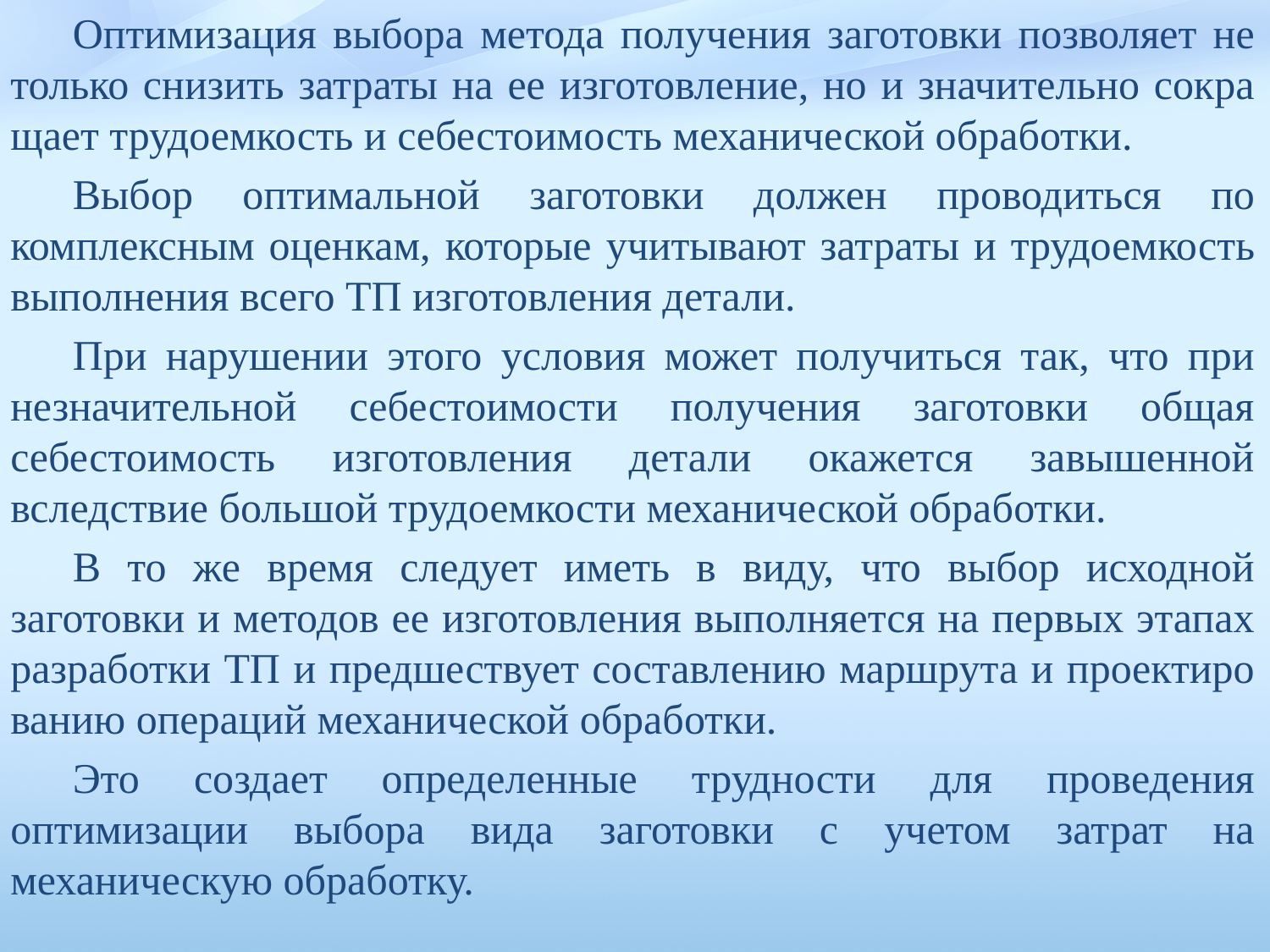

Оптимизация выбора метода получения заготовки позволяет не только снизить затраты на ее изготовление, но и значительно сокра­щает трудоемкость и себестоимость механической обработки.
Выбор оптимальной заготовки должен проводиться по комплексным оцен­кам, которые учитывают затраты и трудоемкость выполнения всего ТП изготовления детали.
При нарушении этого условия может получиться так, что при незначительной себестоимости получения заготовки общая себестоимость изготовления детали окажется завышенной вследствие большой трудоемкости механической обра­ботки.
В то же время следует иметь в виду, что выбор исходной заготовки и методов ее изготовления выполняется на первых этапах разработки ТП и предшествует составлению маршрута и проектиро­ванию операций механической обработки.
Это создает определенные трудности для проведения оптимизации выбора вида заготовки с учетом затрат на механическую обработку.